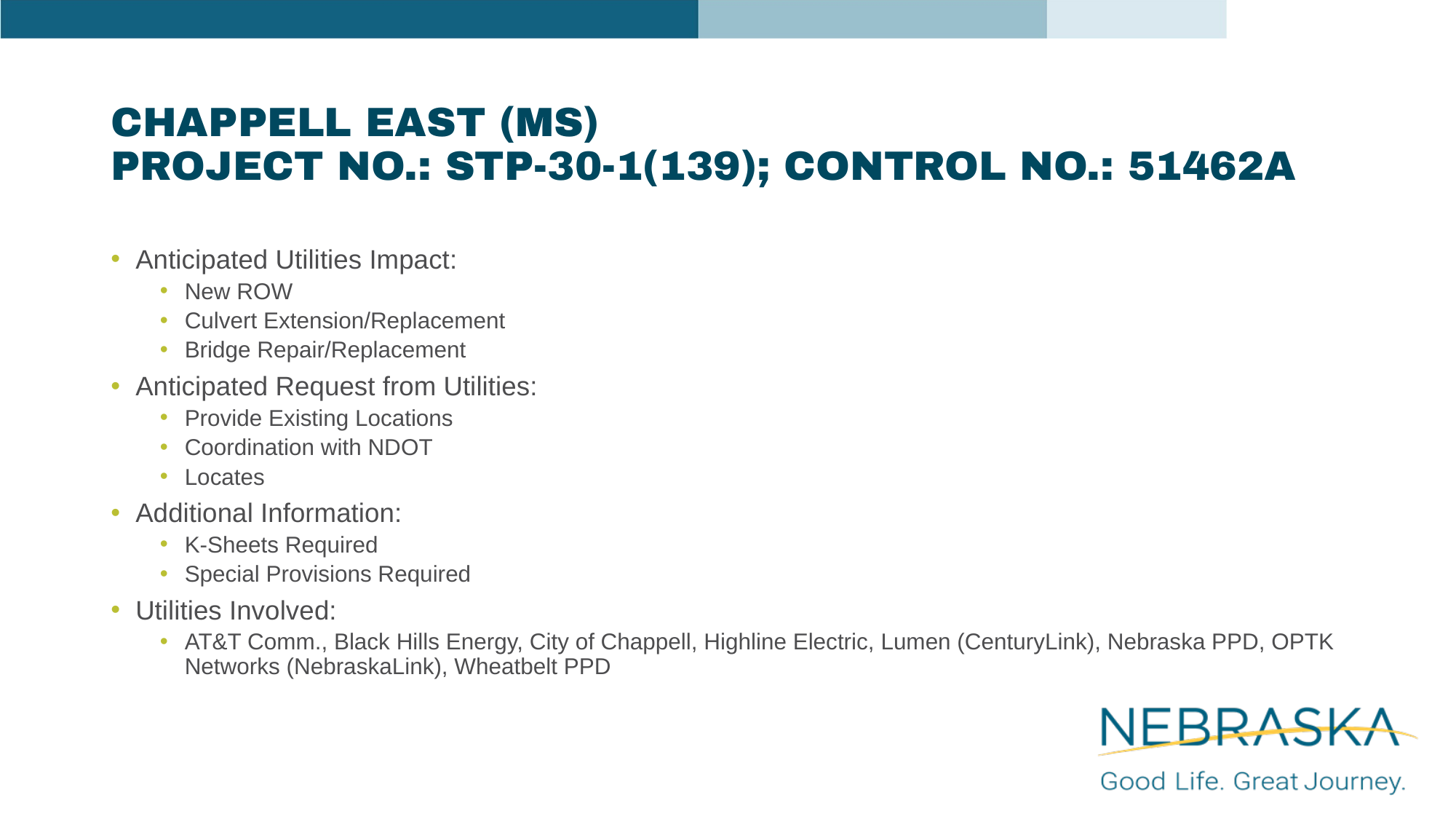

# Chappell East (MS) Project No.: STP-30-1(139); Control No.: 51462A
Anticipated Utilities Impact:
New ROW
Culvert Extension/Replacement
Bridge Repair/Replacement
Anticipated Request from Utilities:
Provide Existing Locations
Coordination with NDOT
Locates
Additional Information:
K-Sheets Required
Special Provisions Required
Utilities Involved:
AT&T Comm., Black Hills Energy, City of Chappell, Highline Electric, Lumen (CenturyLink), Nebraska PPD, OPTK Networks (NebraskaLink), Wheatbelt PPD